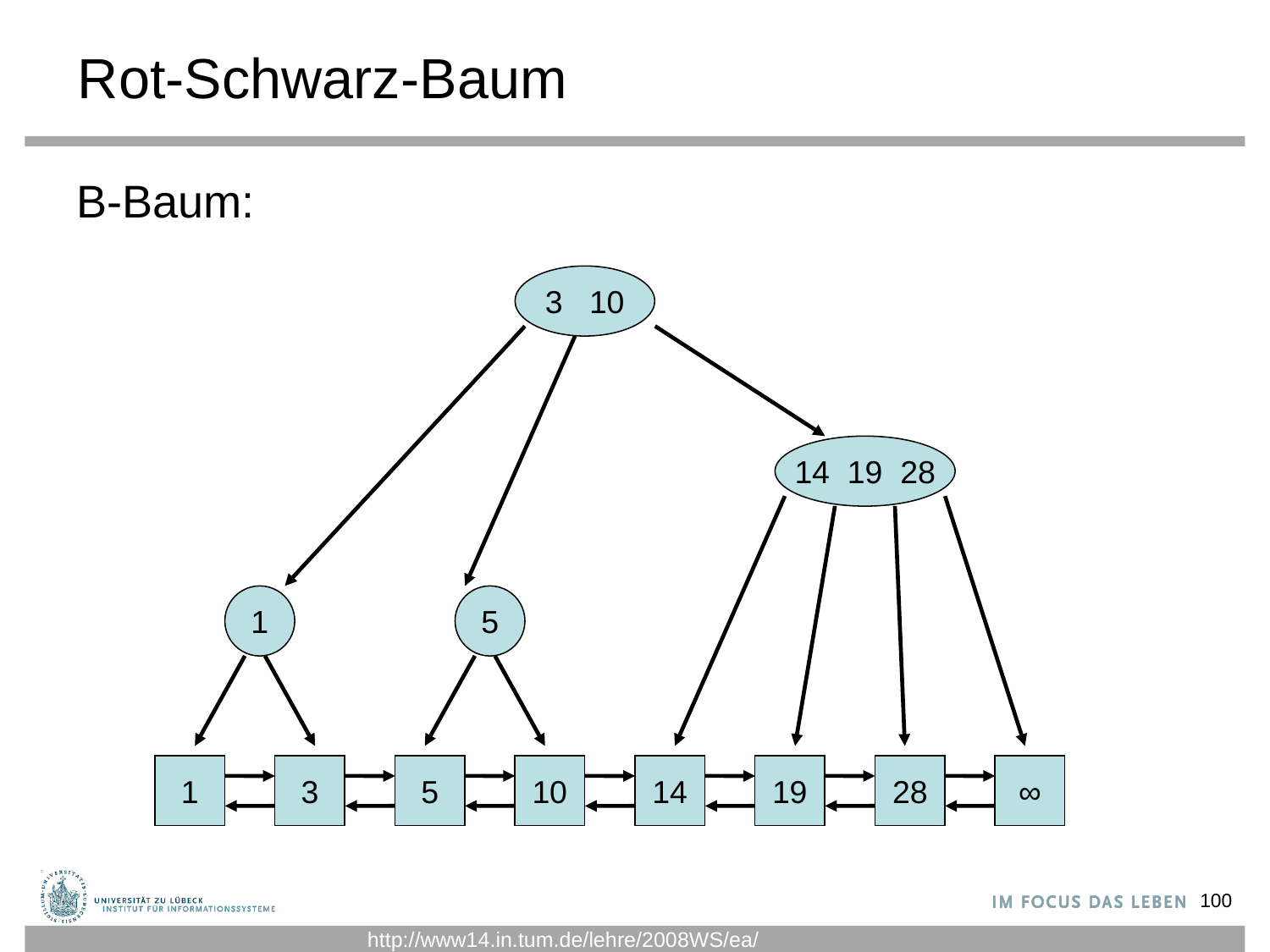

# Rot-Schwarz-Baum
B-Baum:
3   10

14  19  28

1
5

1
3
5
10
14
19
28
∞

100
http://www14.in.tum.de/lehre/2008WS/ea/index.html.de